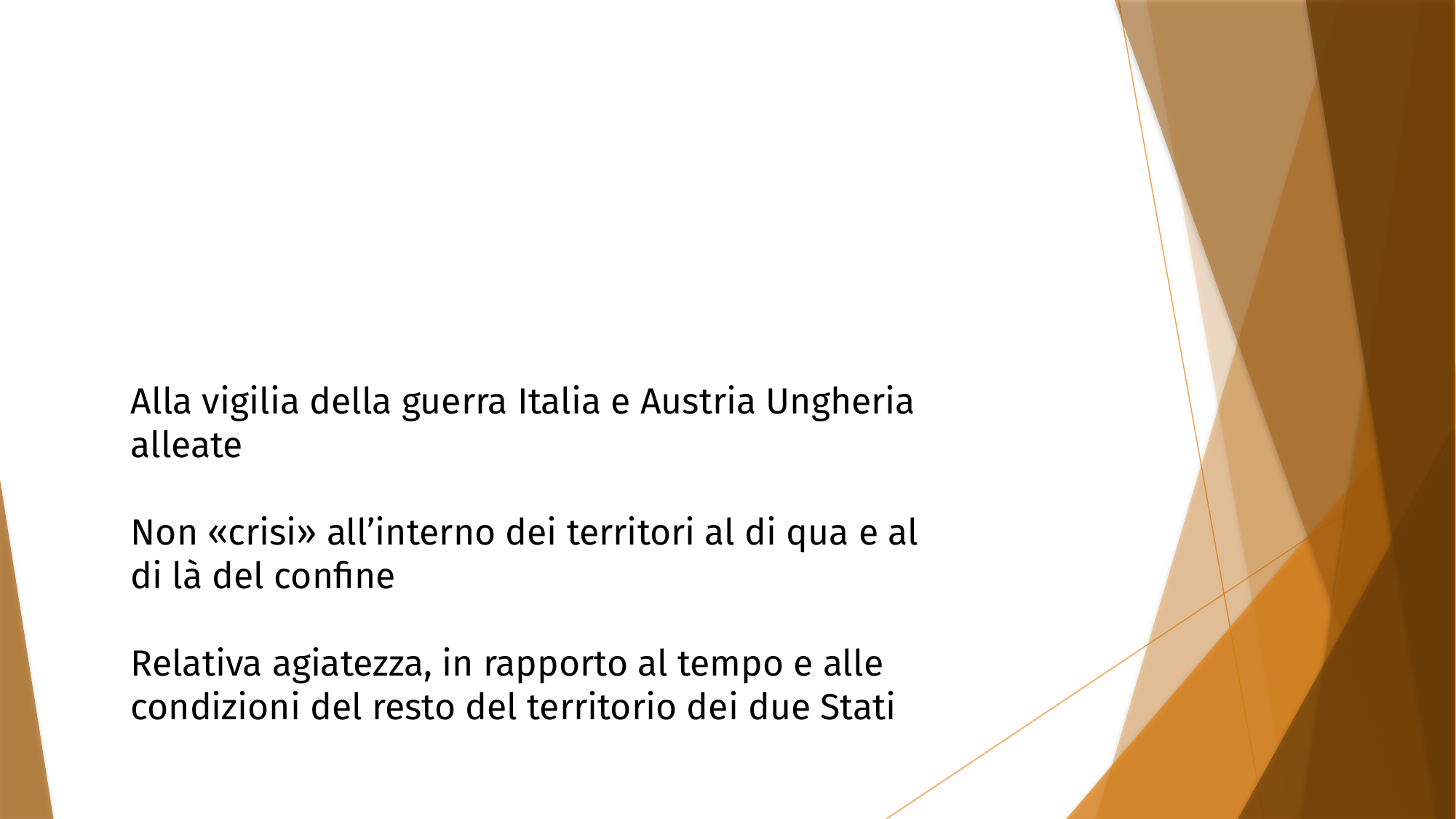

#

Alla vigilia della guerra Italia e Austria Ungheria alleate

Non «crisi» all’interno dei territori al di qua e al di là del confine

Relativa agiatezza, in rapporto al tempo e alle condizioni del resto del territorio dei due Stati